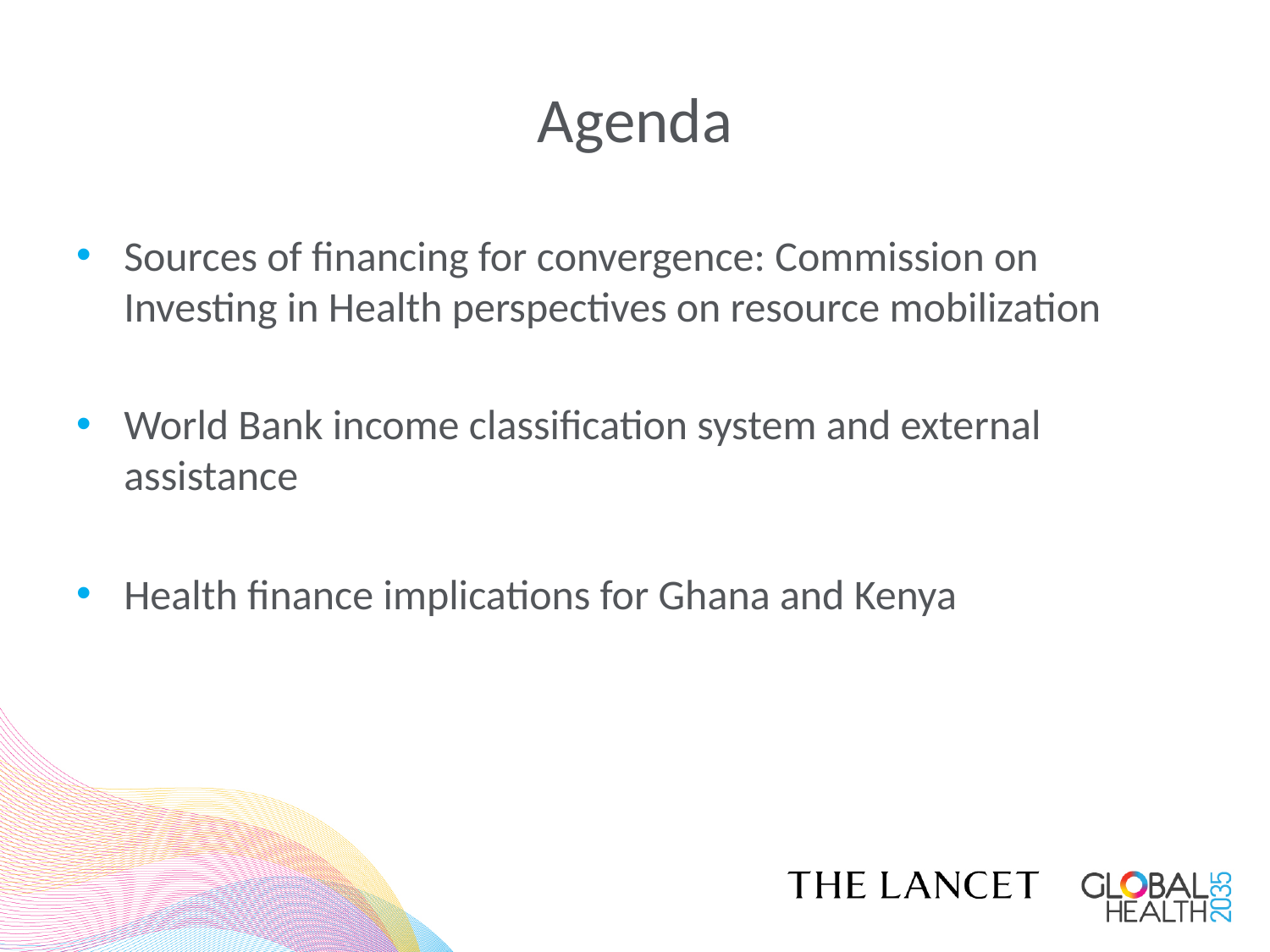

# Agenda
Sources of financing for convergence: Commission on Investing in Health perspectives on resource mobilization

World Bank income classification system and external assistance

Health finance implications for Ghana and Kenya